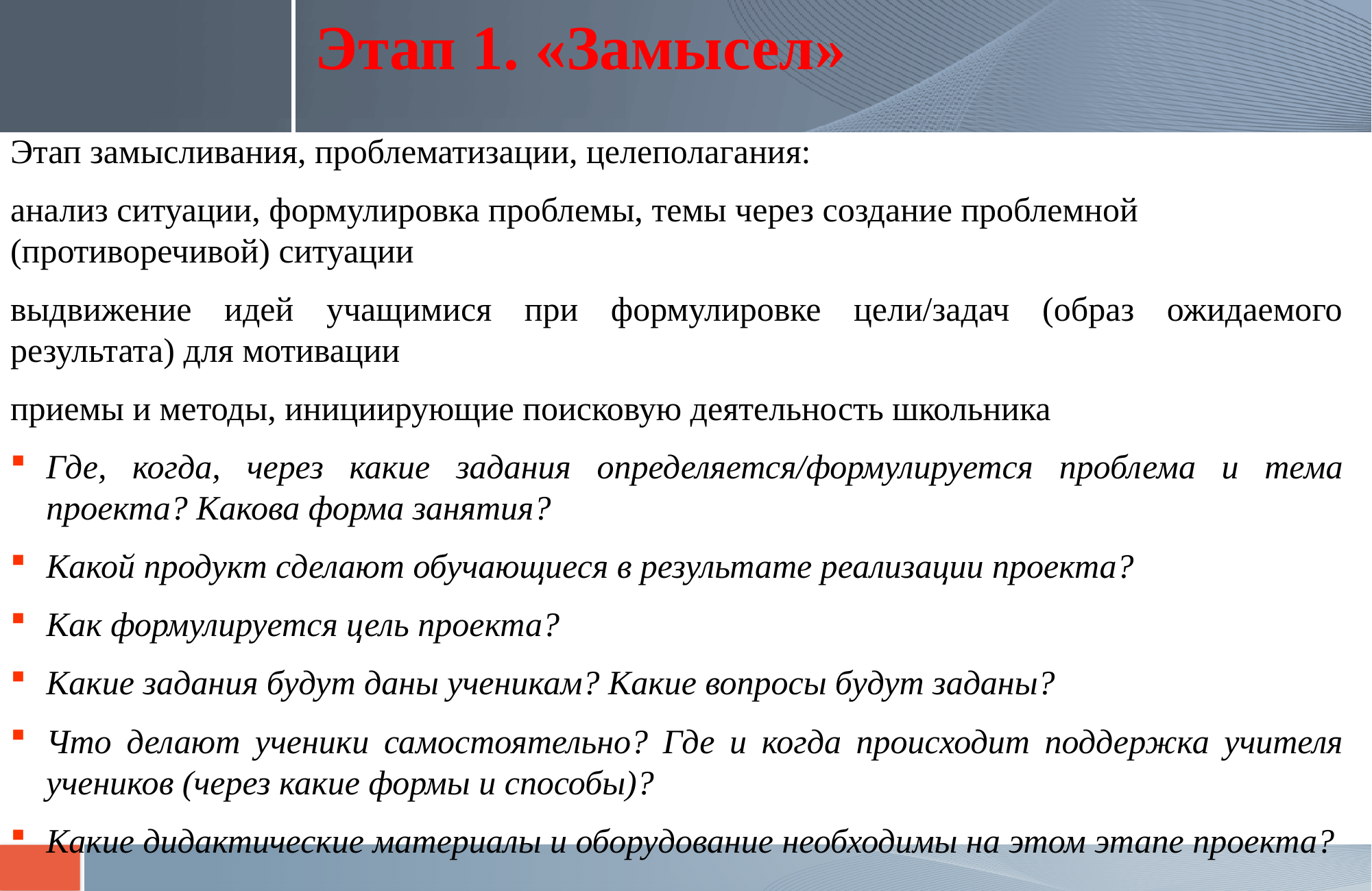

# Этап 1. «Замысел»
Этап замысливания, проблематизации, целеполагания:
анализ ситуации, формулировка проблемы, темы через создание проблемной (противоречивой) ситуации
выдвижение идей учащимися при формулировке цели/задач (образ ожидаемого результата) для мотивации
приемы и методы, инициирующие поисковую деятельность школьника
Где, когда, через какие задания определяется/формулируется проблема и тема проекта? Какова форма занятия?
Какой продукт сделают обучающиеся в результате реализации проекта?
Как формулируется цель проекта?
Какие задания будут даны ученикам? Какие вопросы будут заданы?
Что делают ученики самостоятельно? Где и когда происходит поддержка учителя учеников (через какие формы и способы)?
Какие дидактические материалы и оборудование необходимы на этом этапе проекта?